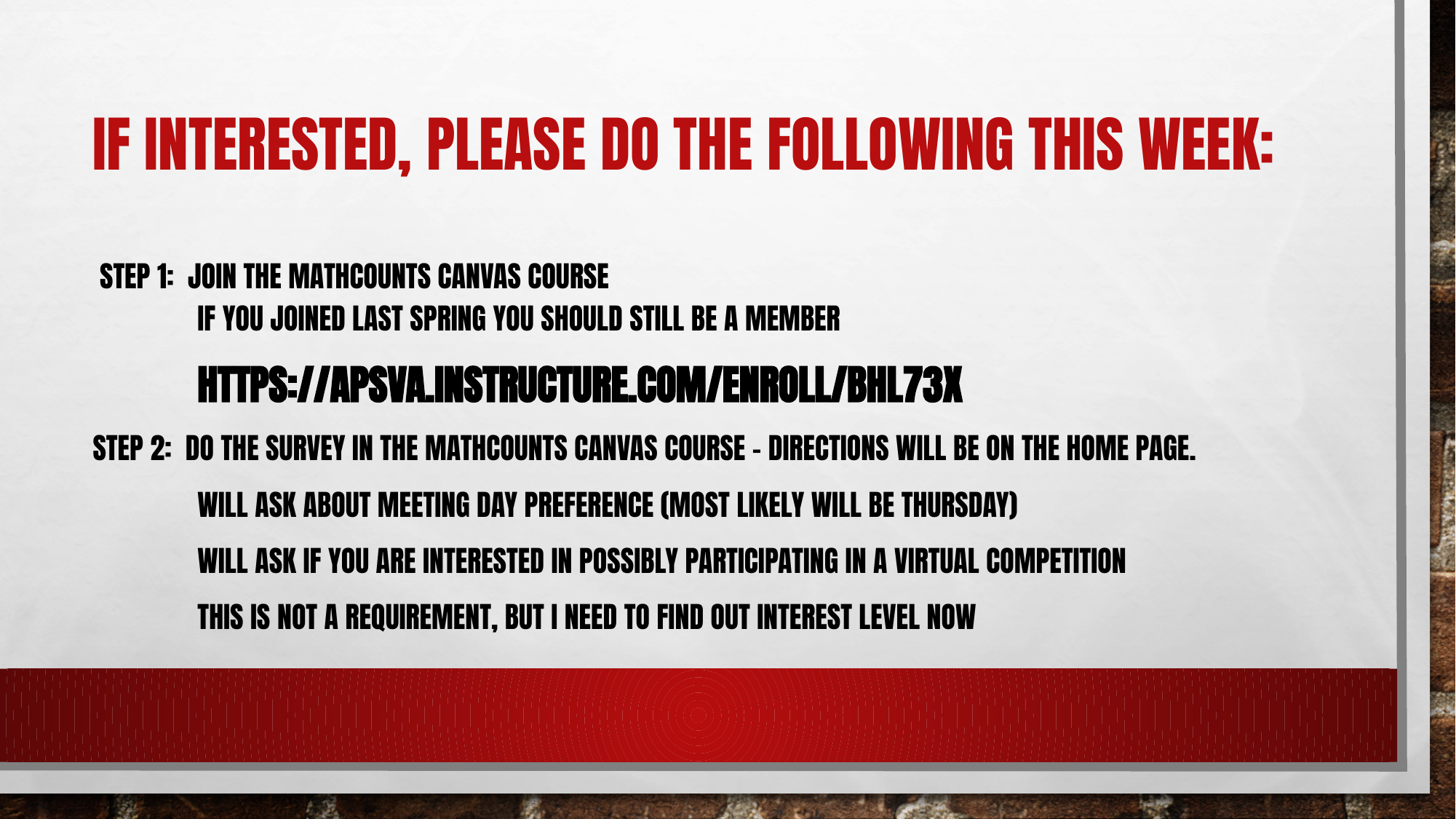

# IF INTERESTED, PLEASE DO THE FOLLOWING this week:
 STEP 1:  Join the MathCounts Canvas course
	if you joined last spring you should still be a member
		https://apsva.instructure.com/enroll/BHL73X
STEP 2:  Do the SURVEY in the MathCOunts Canvas Course – directions will be on the home page.
	Will ask about meeting day preference (Most likely will be Thursday)
	Will ask if you are interested in possibly participating in a virtual competition
		this is not a requirement, but I need to find out interest level now